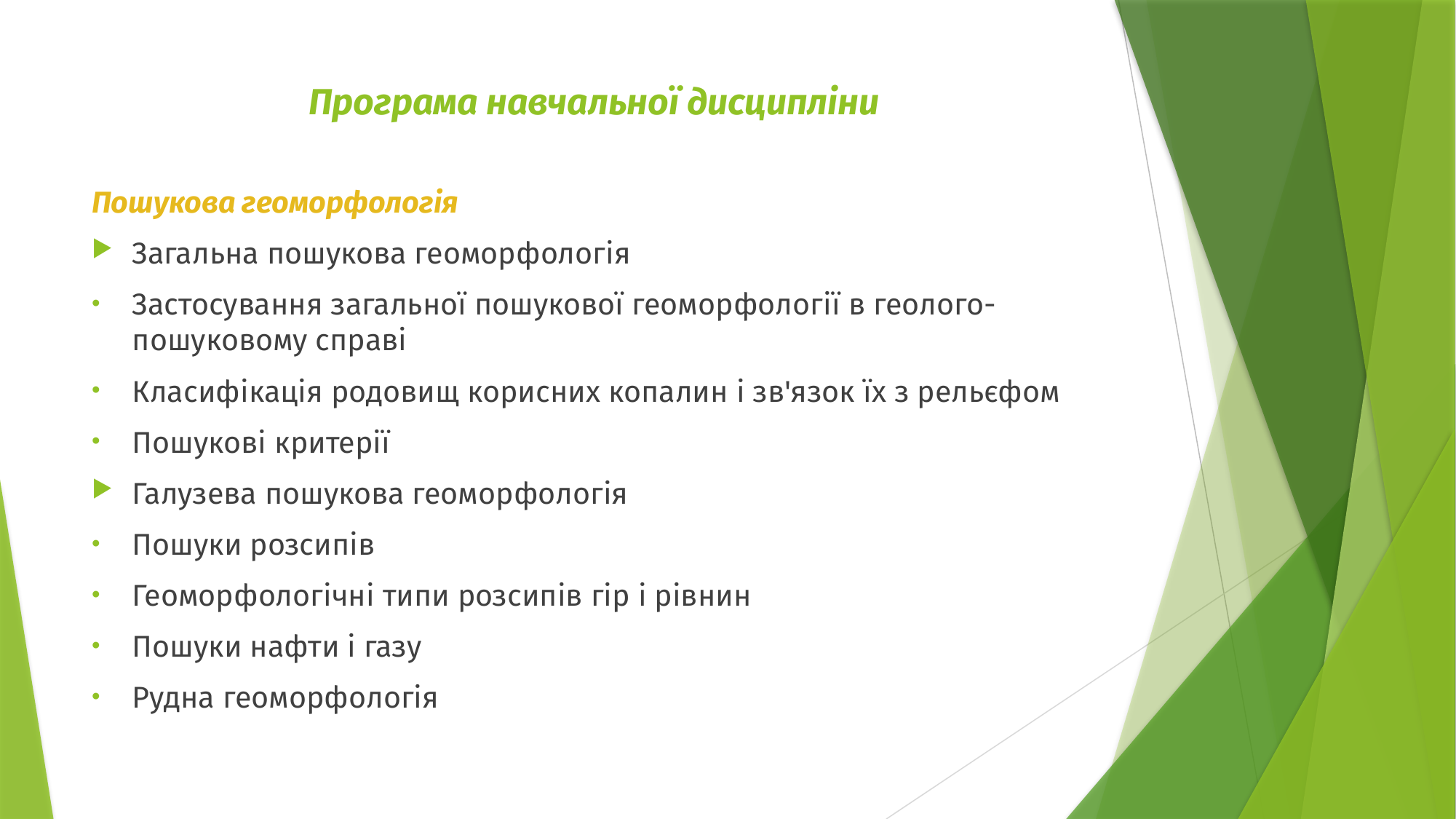

# Програма навчальної дисципліни
Пошукова геоморфологія
Загальна пошукова геоморфологія
Застосування загальної пошукової геоморфології в геолого-пошуковому справі
Класифікація родовищ корисних копалин і зв'язок їх з рельєфом
Пошукові критерії
Галузева пошукова геоморфологія
Пошуки розсипів
Геоморфологічні типи розсипів гір і рівнин
Пошуки нафти і газу
Рудна геоморфологія